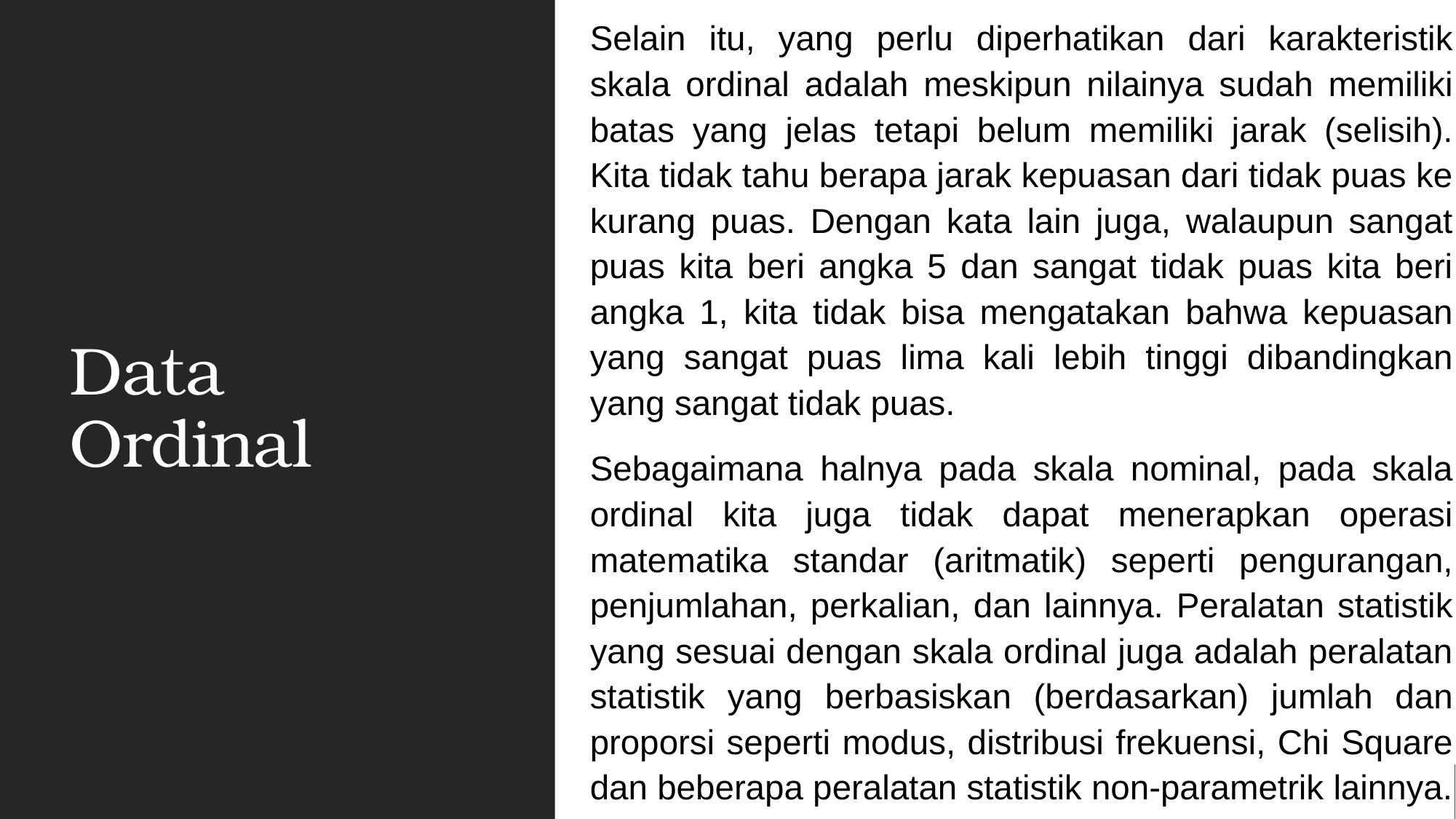

Selain itu, yang perlu diperhatikan dari karakteristik skala ordinal adalah meskipun nilainya sudah memiliki batas yang jelas tetapi belum memiliki jarak (selisih). Kita tidak tahu berapa jarak kepuasan dari tidak puas ke kurang puas. Dengan kata lain juga, walaupun sangat puas kita beri angka 5 dan sangat tidak puas kita beri angka 1, kita tidak bisa mengatakan bahwa kepuasan yang sangat puas lima kali lebih tinggi dibandingkan yang sangat tidak puas.
Sebagaimana halnya pada skala nominal, pada skala ordinal kita juga tidak dapat menerapkan operasi matematika standar (aritmatik) seperti pengurangan, penjumlahan, perkalian, dan lainnya. Peralatan statistik yang sesuai dengan skala ordinal juga adalah peralatan statistik yang berbasiskan (berdasarkan) jumlah dan proporsi seperti modus, distribusi frekuensi, Chi Square dan beberapa peralatan statistik non-parametrik lainnya.
# Data Ordinal